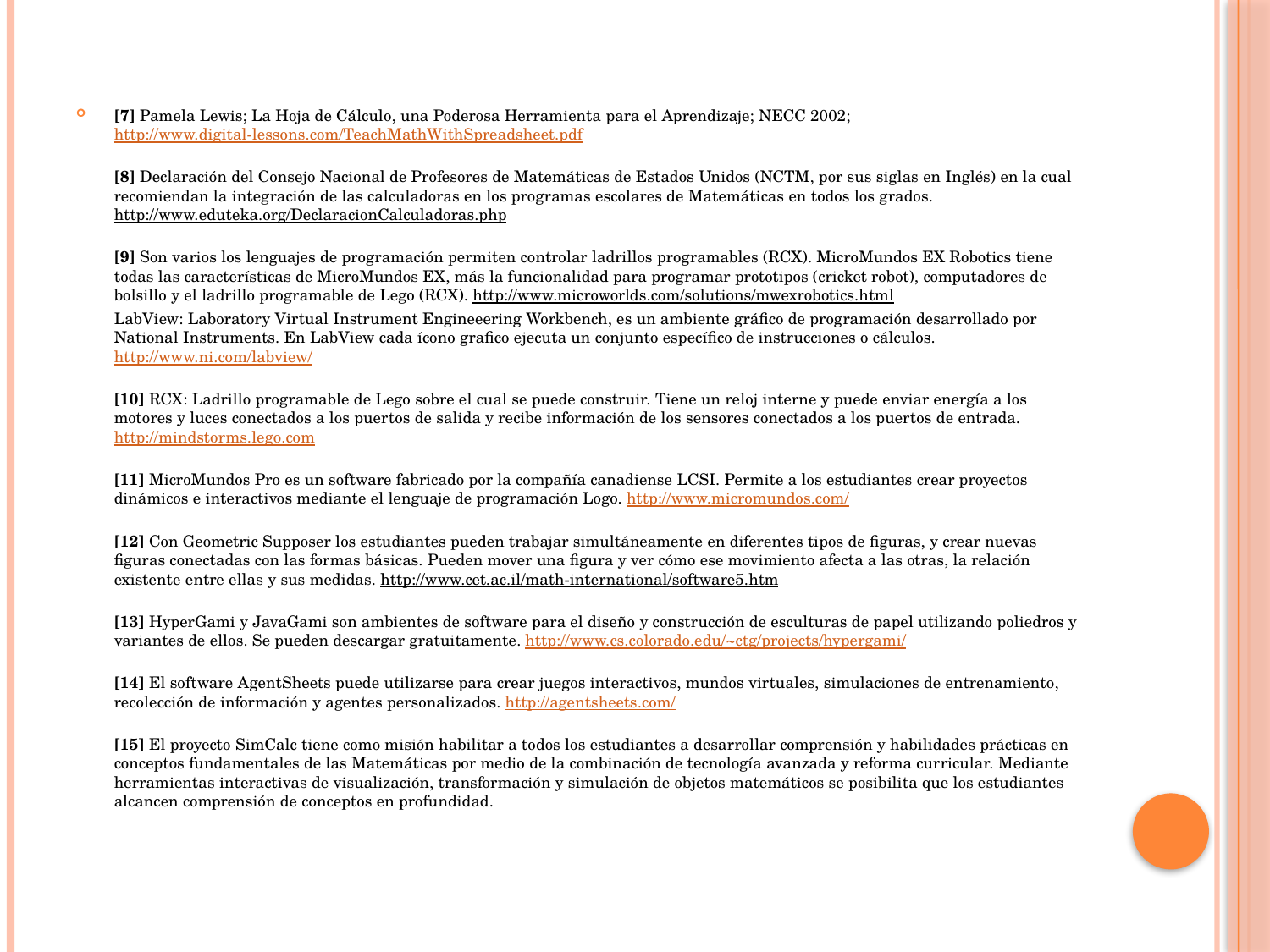

[7] Pamela Lewis; La Hoja de Cálculo, una Poderosa Herramienta para el Aprendizaje; NECC 2002; http://www.digital-lessons.com/TeachMathWithSpreadsheet.pdf
[8] Declaración del Consejo Nacional de Profesores de Matemáticas de Estados Unidos (NCTM, por sus siglas en Inglés) en la cual recomiendan la integración de las calculadoras en los programas escolares de Matemáticas en todos los grados. http://www.eduteka.org/DeclaracionCalculadoras.php
[9] Son varios los lenguajes de programación permiten controlar ladrillos programables (RCX). MicroMundos EX Robotics tiene todas las características de MicroMundos EX, más la funcionalidad para programar prototipos (cricket robot), computadores de bolsillo y el ladrillo programable de Lego (RCX). http://www.microworlds.com/solutions/mwexrobotics.html
LabView: Laboratory Virtual Instrument Engineeering Workbench, es un ambiente gráfico de programación desarrollado por National Instruments. En LabView cada ícono grafico ejecuta un conjunto específico de instrucciones o cálculos. http://www.ni.com/labview/
[10] RCX: Ladrillo programable de Lego sobre el cual se puede construir. Tiene un reloj interne y puede enviar energía a los motores y luces conectados a los puertos de salida y recibe información de los sensores conectados a los puertos de entrada. http://mindstorms.lego.com
[11] MicroMundos Pro es un software fabricado por la compañía canadiense LCSI. Permite a los estudiantes crear proyectos dinámicos e interactivos mediante el lenguaje de programación Logo. http://www.micromundos.com/
[12] Con Geometric Supposer los estudiantes pueden trabajar simultáneamente en diferentes tipos de figuras, y crear nuevas figuras conectadas con las formas básicas. Pueden mover una figura y ver cómo ese movimiento afecta a las otras, la relación existente entre ellas y sus medidas. http://www.cet.ac.il/math-international/software5.htm
[13] HyperGami y JavaGami son ambientes de software para el diseño y construcción de esculturas de papel utilizando poliedros y variantes de ellos. Se pueden descargar gratuitamente. http://www.cs.colorado.edu/~ctg/projects/hypergami/
[14] El software AgentSheets puede utilizarse para crear juegos interactivos, mundos virtuales, simulaciones de entrenamiento, recolección de información y agentes personalizados. http://agentsheets.com/
[15] El proyecto SimCalc tiene como misión habilitar a todos los estudiantes a desarrollar comprensión y habilidades prácticas en conceptos fundamentales de las Matemáticas por medio de la combinación de tecnología avanzada y reforma curricular. Mediante herramientas interactivas de visualización, transformación y simulación de objetos matemáticos se posibilita que los estudiantes alcancen comprensión de conceptos en profundidad.